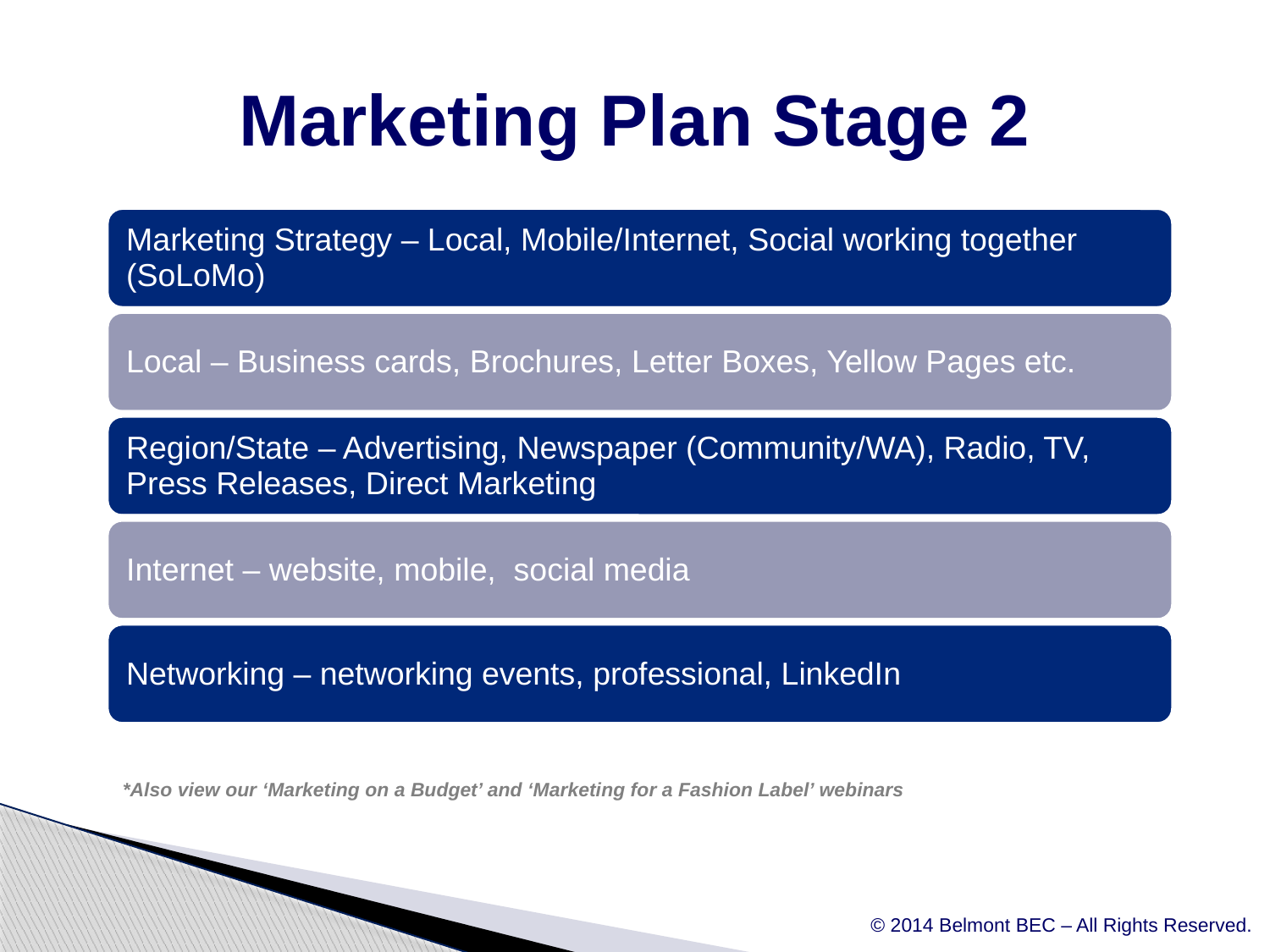

# Marketing Plan Stage 2
Marketing Strategy – Local, Mobile/Internet, Social working together (SoLoMo)
Local – Business cards, Brochures, Letter Boxes, Yellow Pages etc.
Region/State – Advertising, Newspaper (Community/WA), Radio, TV, Press Releases, Direct Marketing
Internet – website, mobile,  social media
Networking – networking events, professional, LinkedIn
*Also view our ‘Marketing on a Budget’ and ‘Marketing for a Fashion Label’ webinars